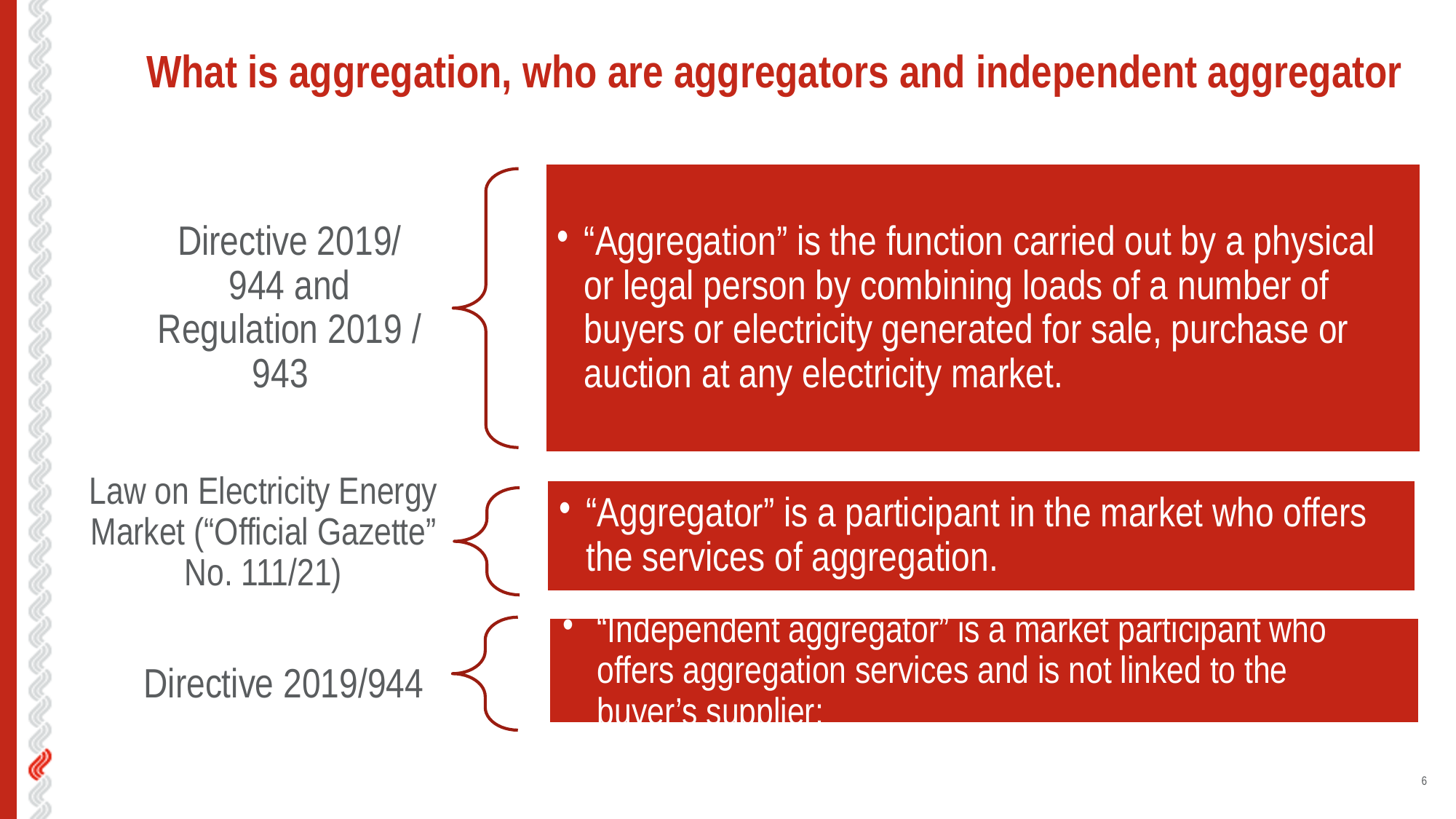

# What is aggregation, who are aggregators and independent aggregator

Directive 2019/ 944 and Regulation 2019 / 943

“Aggregation” is the function carried out by a physical or legal person by combining loads of a number of buyers or electricity generated for sale, purchase or auction at any electricity market.

“Aggregator” is a participant in the market who offers the services of aggregation.

Directive 2019/944

Law on Electricity Energy Market (“Official Gazette” No. 111/21)

“Independent aggregator” is a market participant who offers aggregation services and is not linked to the buyer’s supplier;